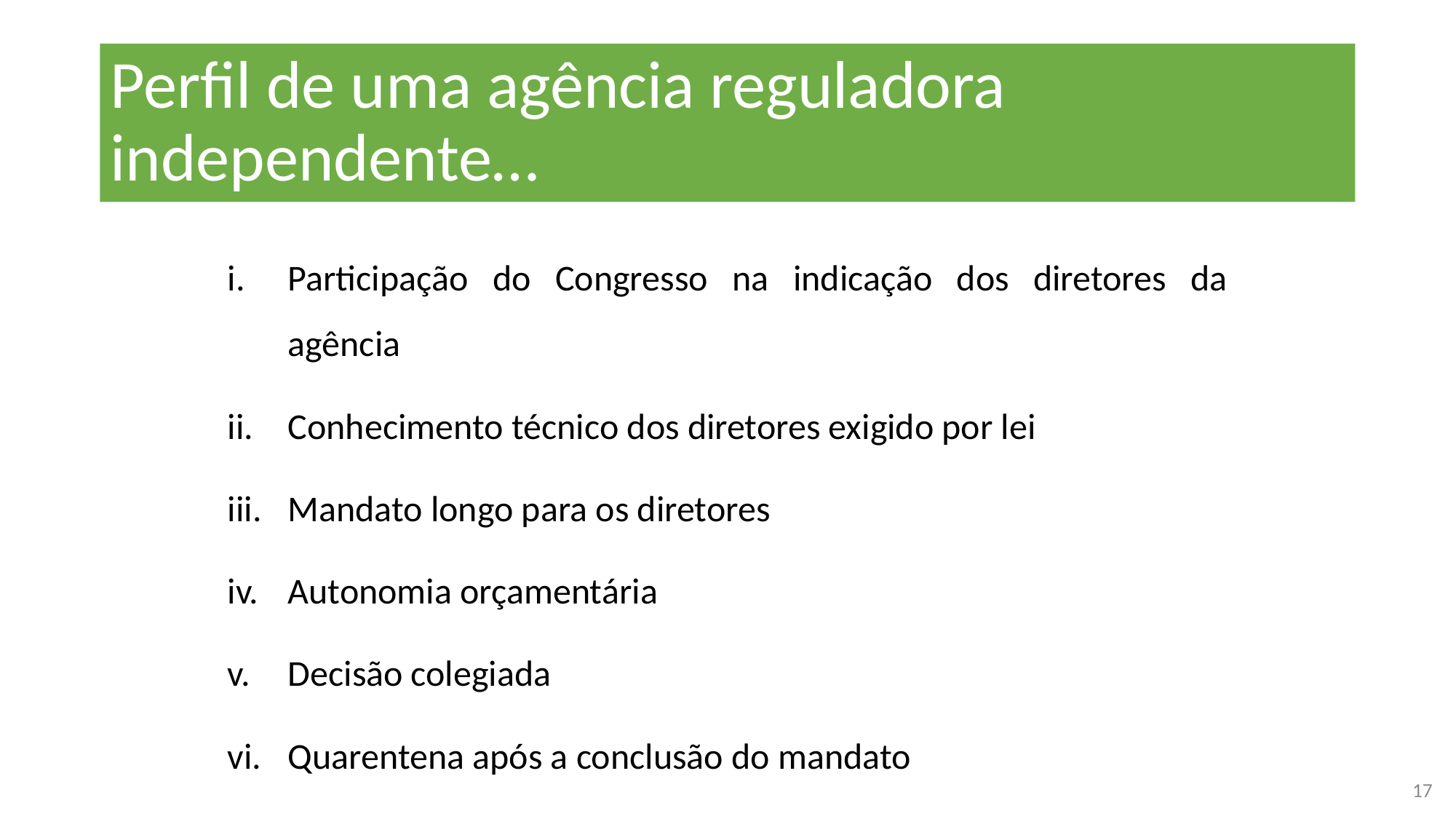

# Perfil de uma agência reguladora independente…
Participação do Congresso na indicação dos diretores da agência
Conhecimento técnico dos diretores exigido por lei
Mandato longo para os diretores
Autonomia orçamentária
Decisão colegiada
Quarentena após a conclusão do mandato
Transparência

17